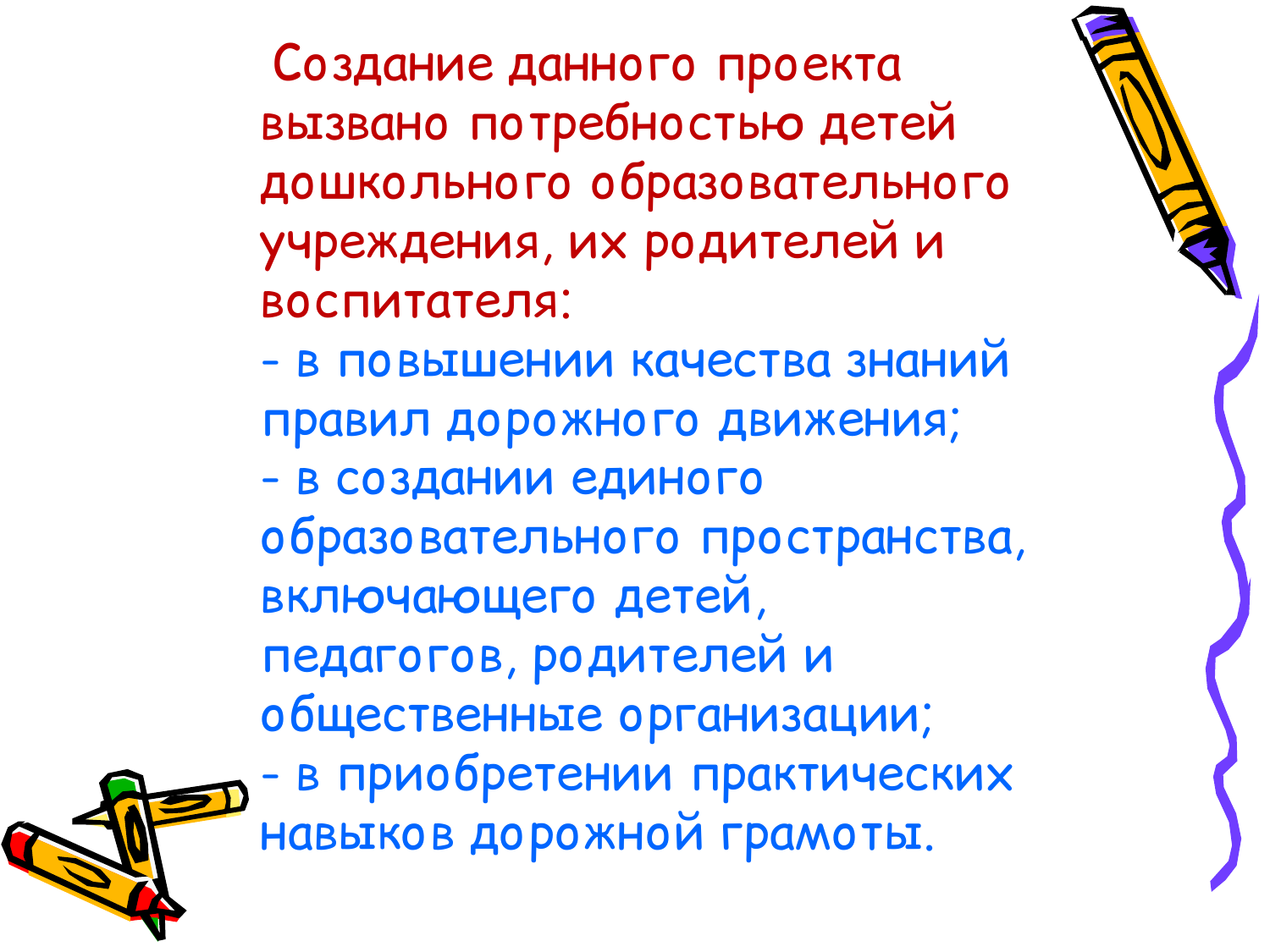

# Создание данного проекта вызвано потребностью детей дошкольного образовательного учреждения, их родителей и воспитателя: - в повышении качества знаний правил дорожного движения; - в создании единого образовательного пространства, включающего детей, педагогов, родителей и общественные организации; - в приобретении практических навыков дорожной грамоты.